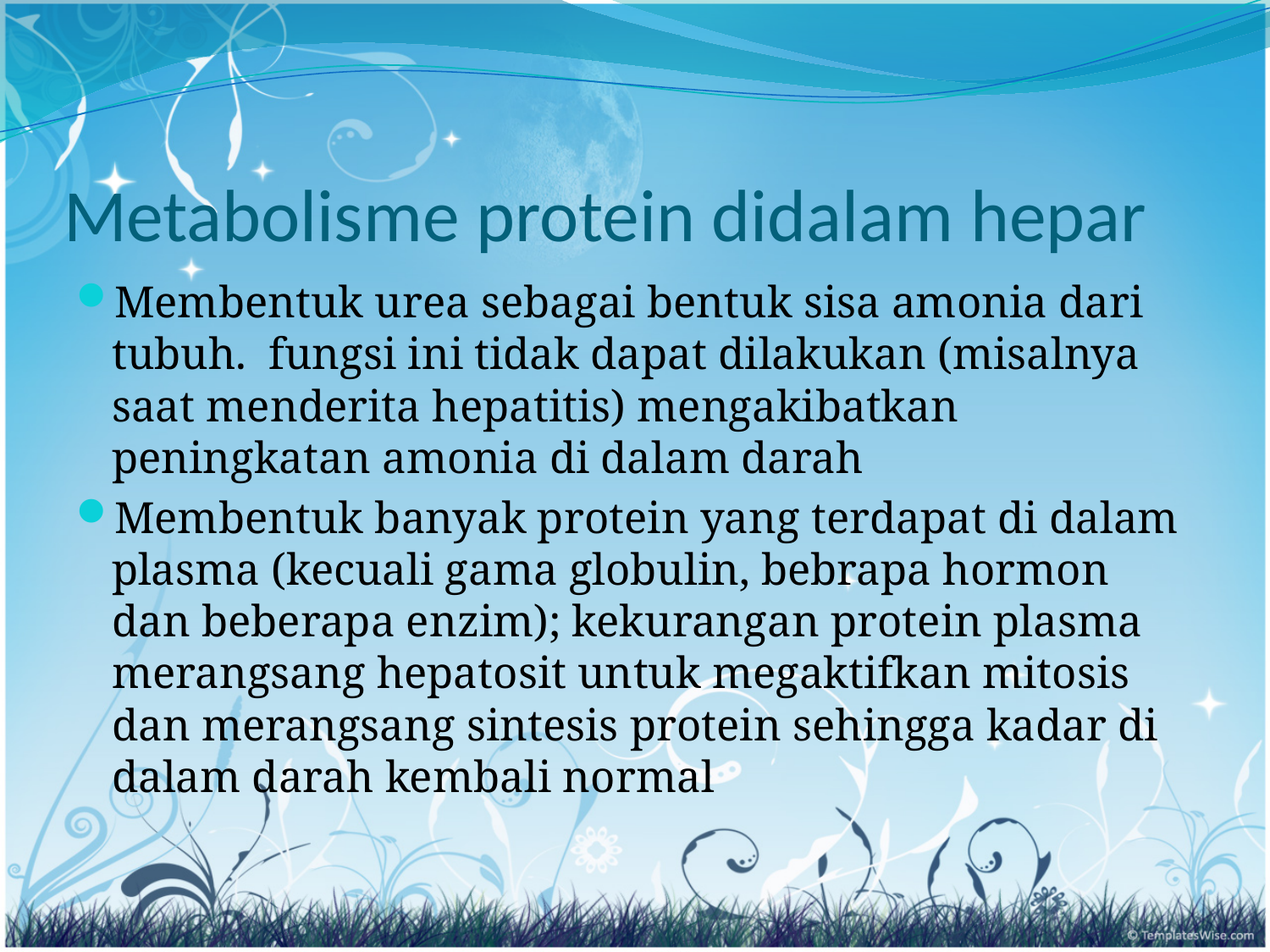

# Metabolisme protein didalam hepar
Membentuk urea sebagai bentuk sisa amonia dari tubuh.  fungsi ini tidak dapat dilakukan (misalnya saat menderita hepatitis) mengakibatkan peningkatan amonia di dalam darah
Membentuk banyak protein yang terdapat di dalam plasma (kecuali gama globulin, bebrapa hormon dan beberapa enzim); kekurangan protein plasma merangsang hepatosit untuk megaktifkan mitosis dan merangsang sintesis protein sehingga kadar di dalam darah kembali normal